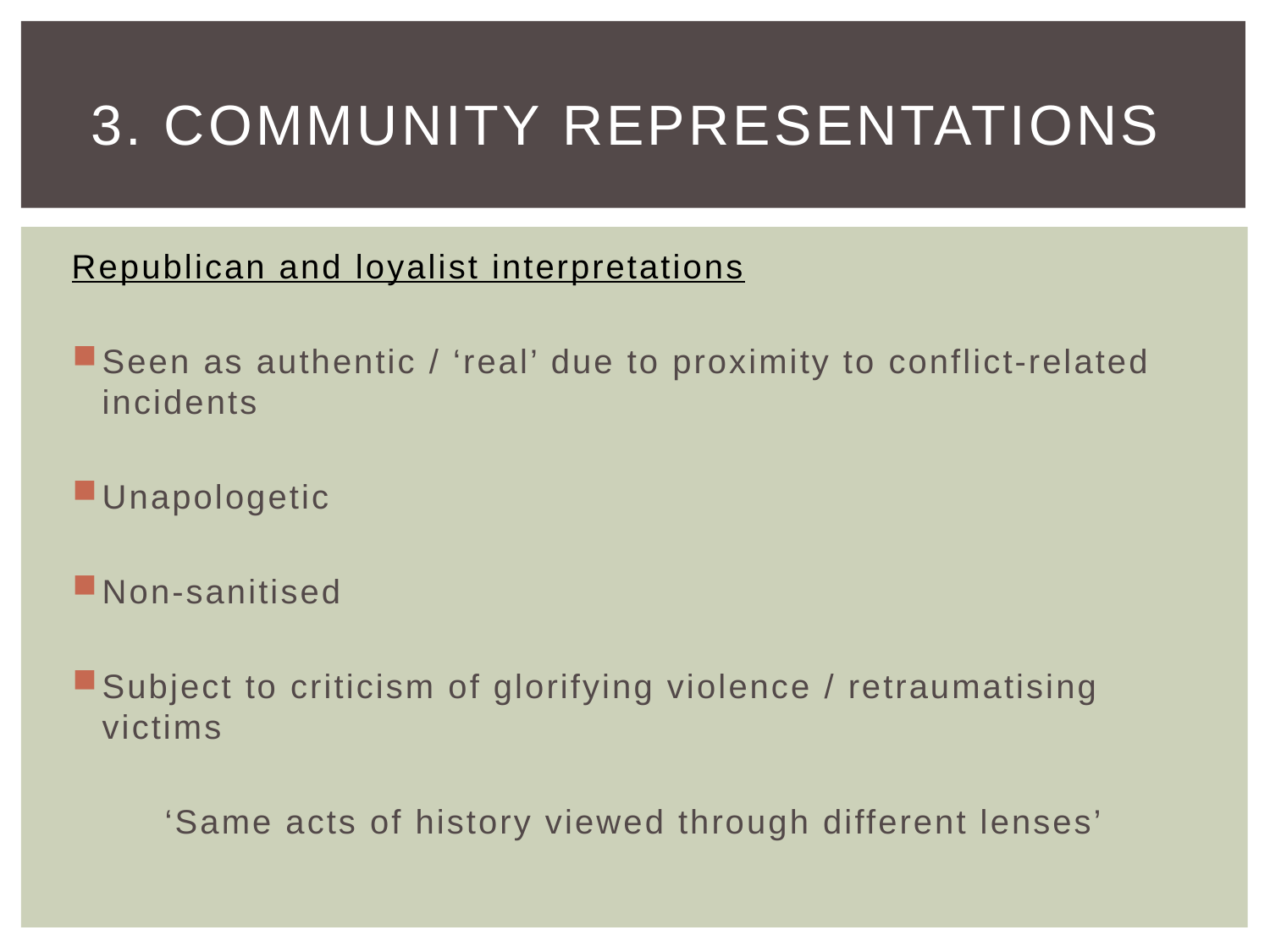

# 3. COMMUNITY REPRESENTATIONS
Republican and loyalist interpretations

Seen as authentic / ‘real’ due to proximity to conflict-related incidents

Unapologetic

Non-sanitised

Subject to criticism of glorifying violence / retraumatising victims

‘Same acts of history viewed through different lenses’